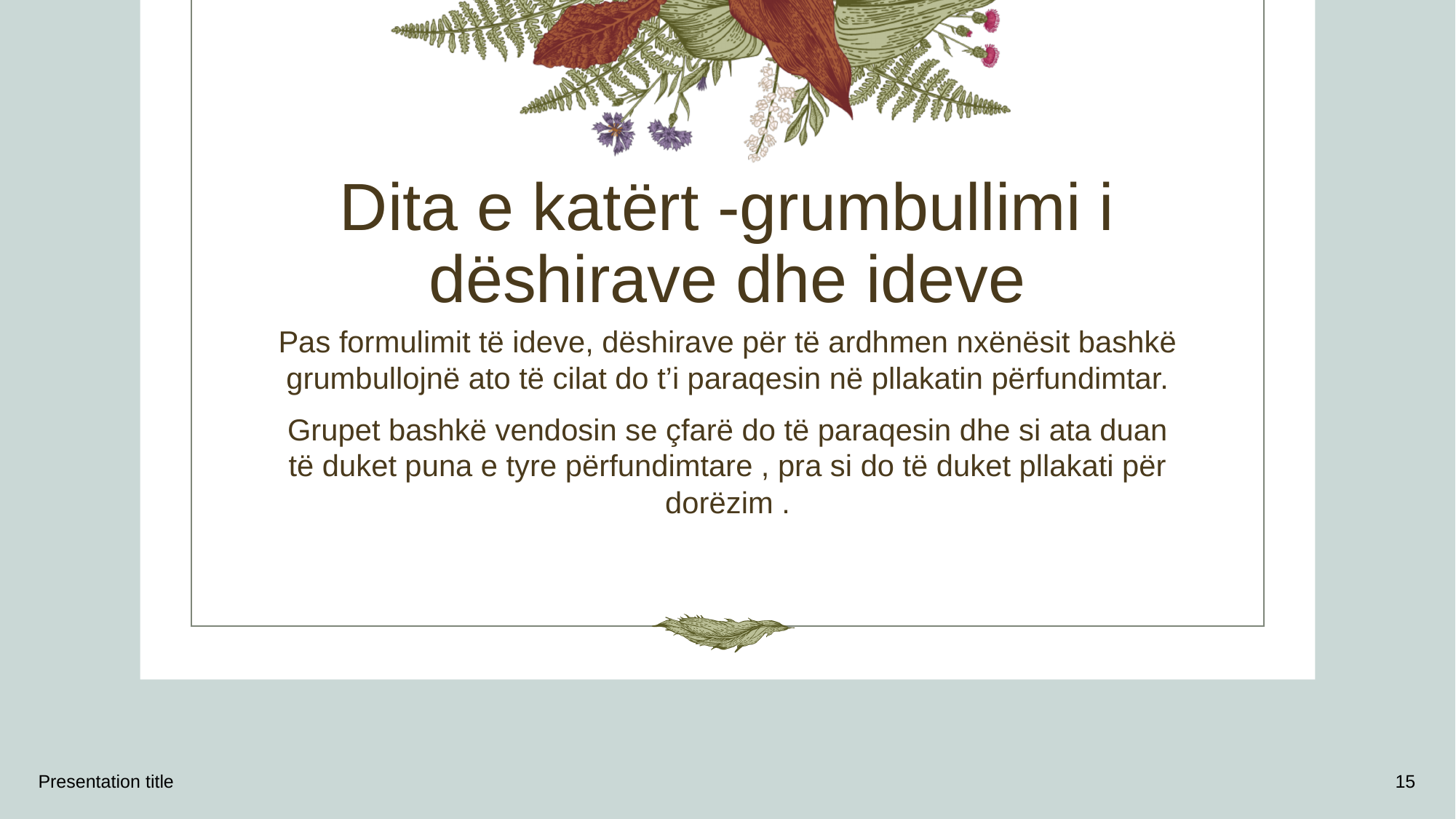

# Dita e katërt -grumbullimi i dëshirave dhe ideve
Pas formulimit të ideve, dëshirave për të ardhmen nxënësit bashkë grumbullojnë ato të cilat do t’i paraqesin në pllakatin përfundimtar.
Grupet bashkë vendosin se çfarë do të paraqesin dhe si ata duan të duket puna e tyre përfundimtare , pra si do të duket pllakati për dorëzim .
Presentation title
15